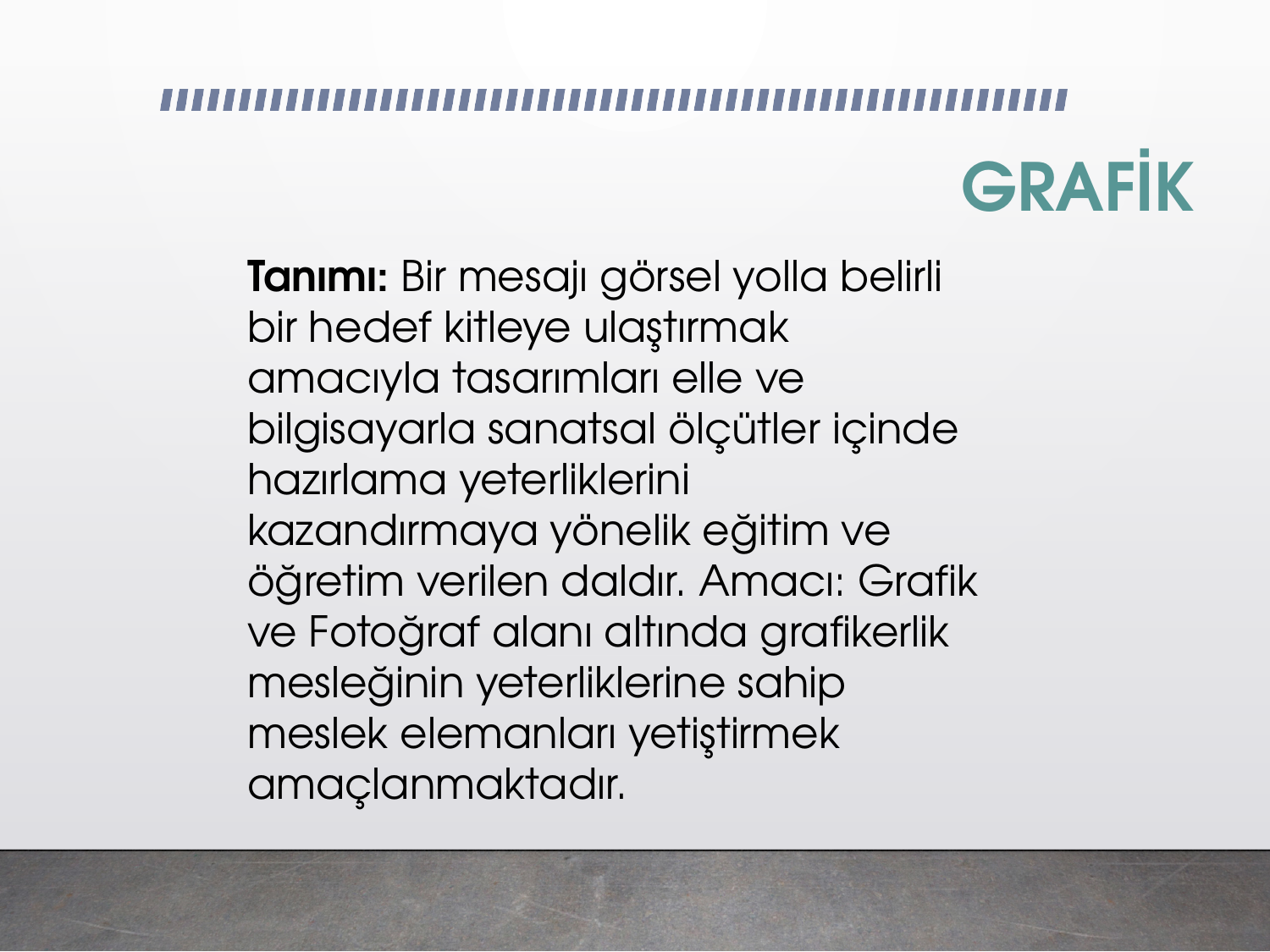

GRAFİK
Tanımı: Bir mesajı görsel yolla belirli bir hedef kitleye ulaştırmak amacıyla tasarımları elle ve bilgisayarla sanatsal ölçütler içinde hazırlama yeterliklerini kazandırmaya yönelik eğitim ve öğretim verilen daldır. Amacı: Grafik ve Fotoğraf alanı altında grafikerlik mesleğinin yeterliklerine sahip meslek elemanları yetiştirmek amaçlanmaktadır.